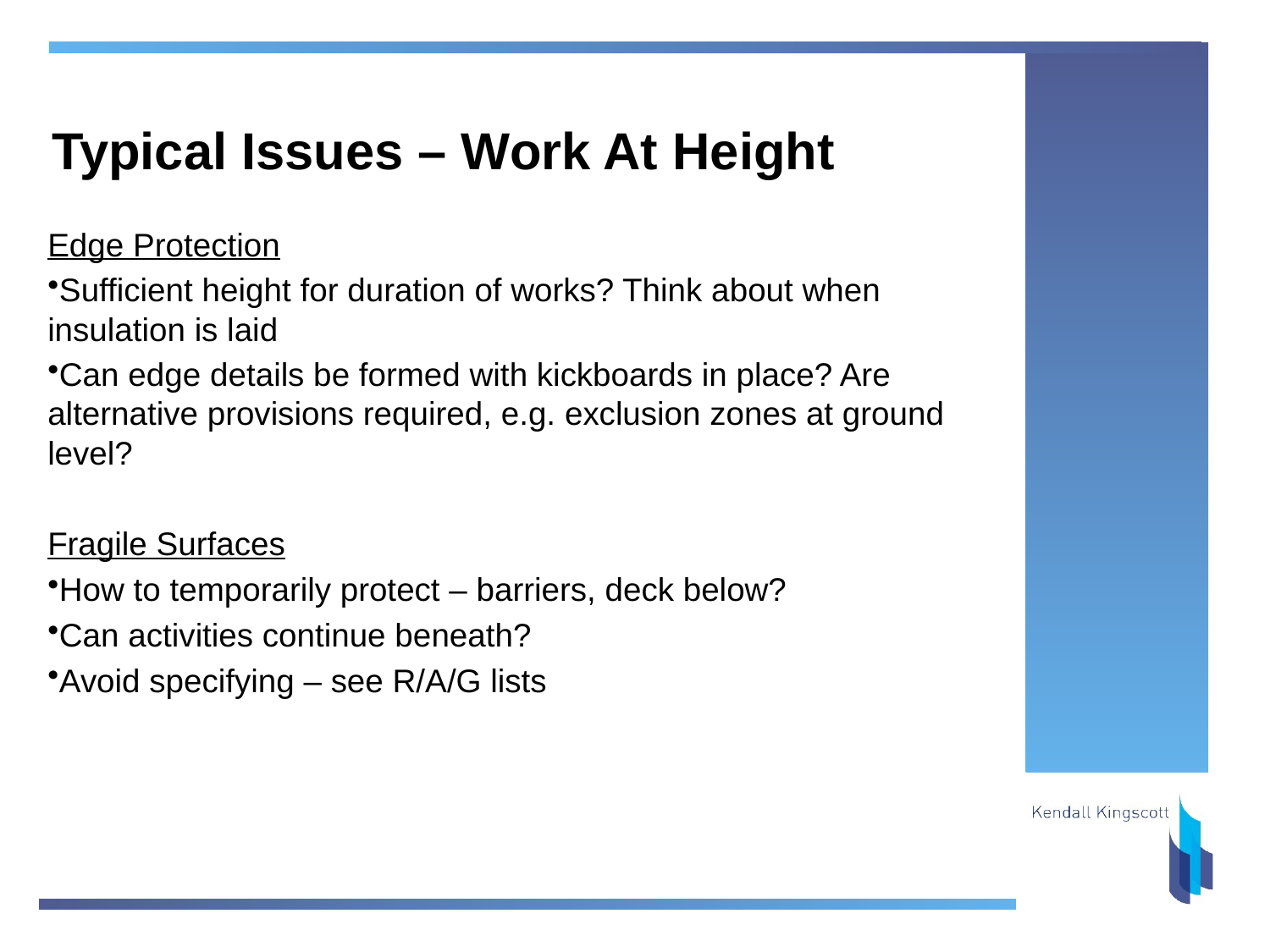

# Typical Issues – Work At Height
Edge Protection
Sufficient height for duration of works? Think about when insulation is laid
Can edge details be formed with kickboards in place? Are alternative provisions required, e.g. exclusion zones at ground level?

Fragile Surfaces
How to temporarily protect – barriers, deck below?
Can activities continue beneath?
Avoid specifying – see R/A/G lists